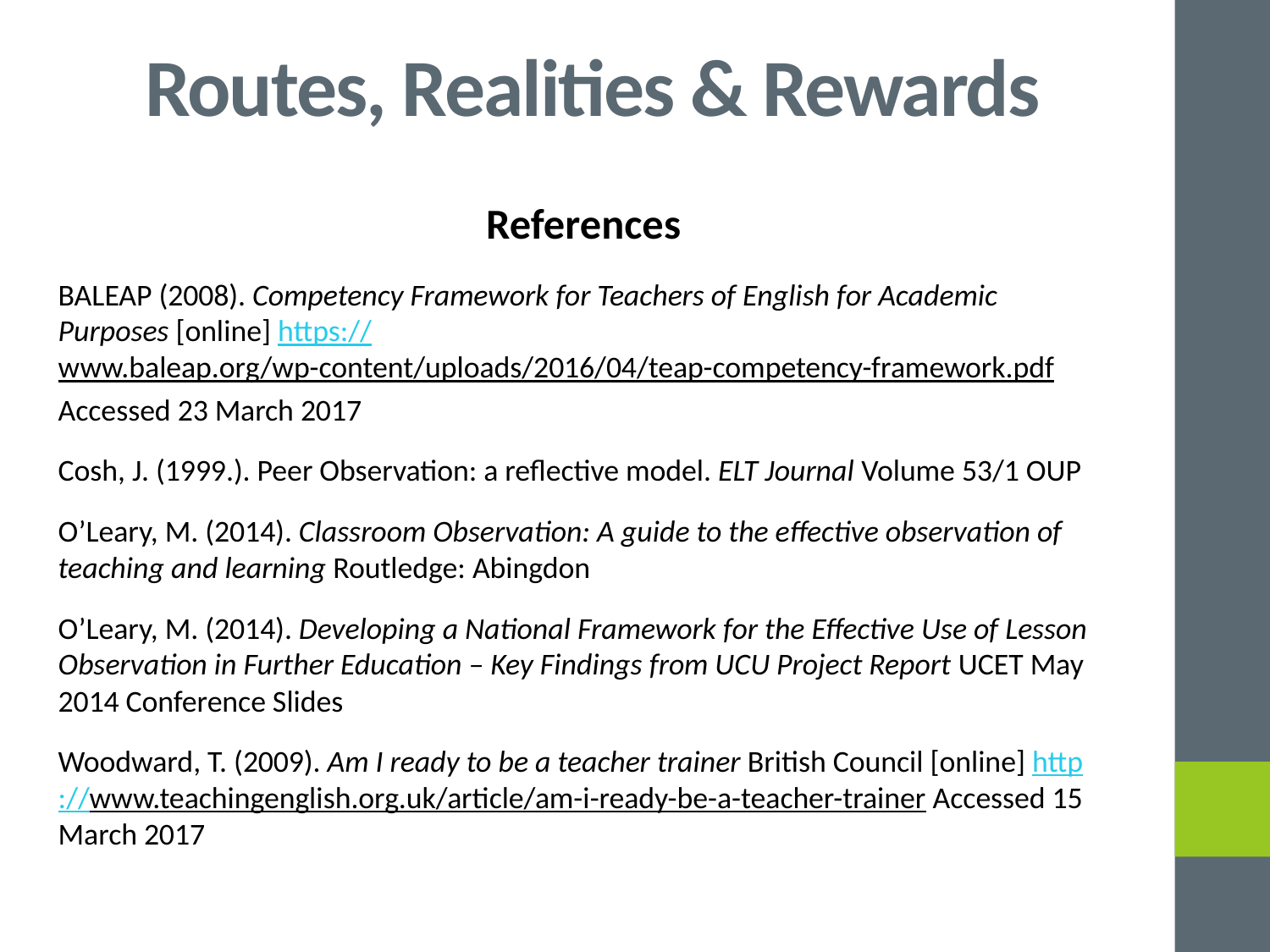

# Routes, Realities & Rewards
References

BALEAP (2008). Competency Framework for Teachers of English for Academic Purposes [online] https://www.baleap.org/wp-content/uploads/2016/04/teap-competency-framework.pdf
Accessed 23 March 2017

Cosh, J. (1999.). Peer Observation: a reflective model. ELT Journal Volume 53/1 OUP

O’Leary, M. (2014). Classroom Observation: A guide to the effective observation of teaching and learning Routledge: Abingdon

O’Leary, M. (2014). Developing a National Framework for the Effective Use of Lesson Observation in Further Education – Key Findings from UCU Project Report UCET May 2014 Conference Slides

Woodward, T. (2009). Am I ready to be a teacher trainer British Council [online] http://www.teachingenglish.org.uk/article/am-i-ready-be-a-teacher-trainer Accessed 15 March 2017